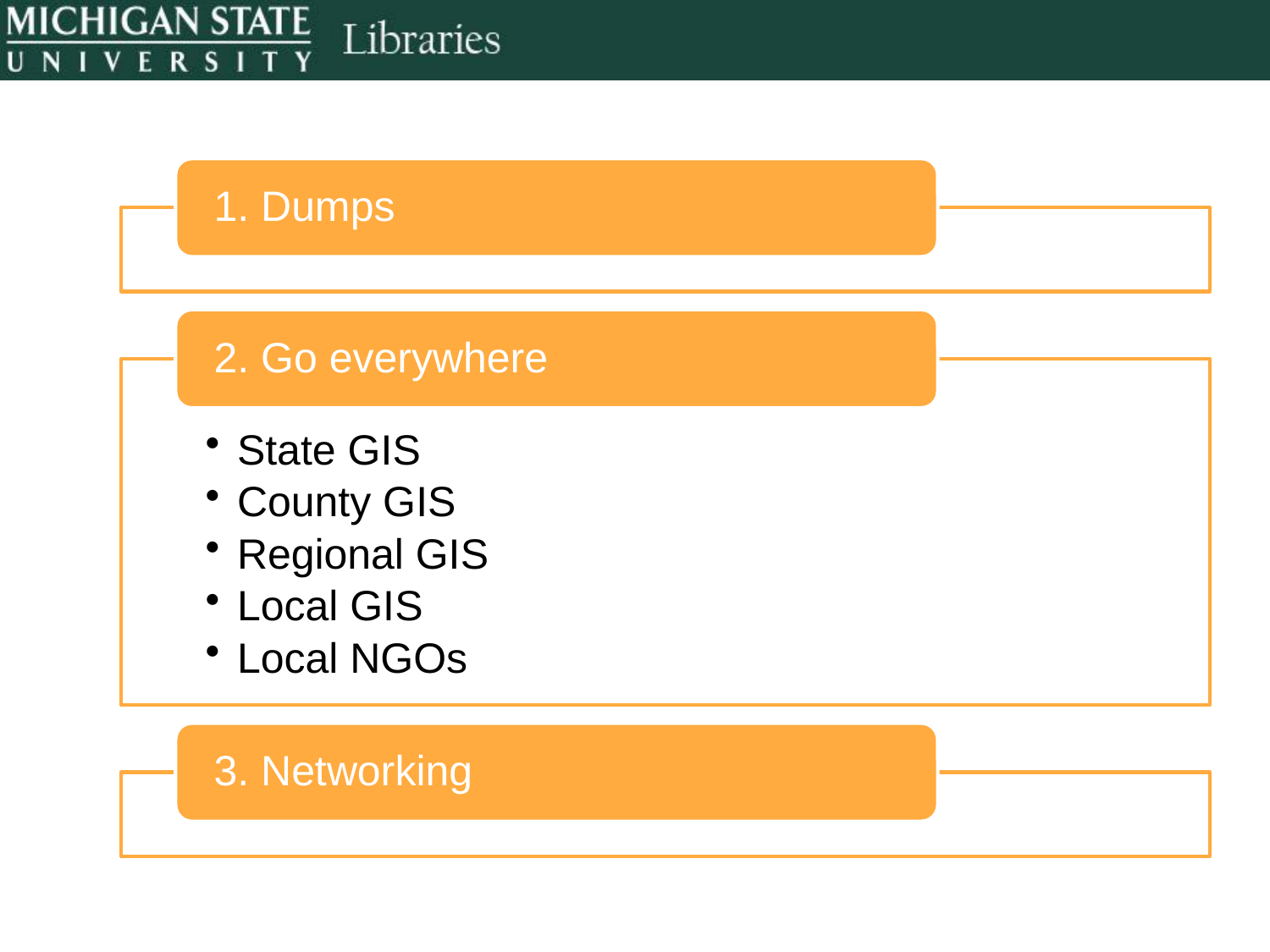

#
1. Dumps
State GIS
County GIS
Regional GIS
Local GIS
Local NGOs
2. Go everywhere
3. Networking